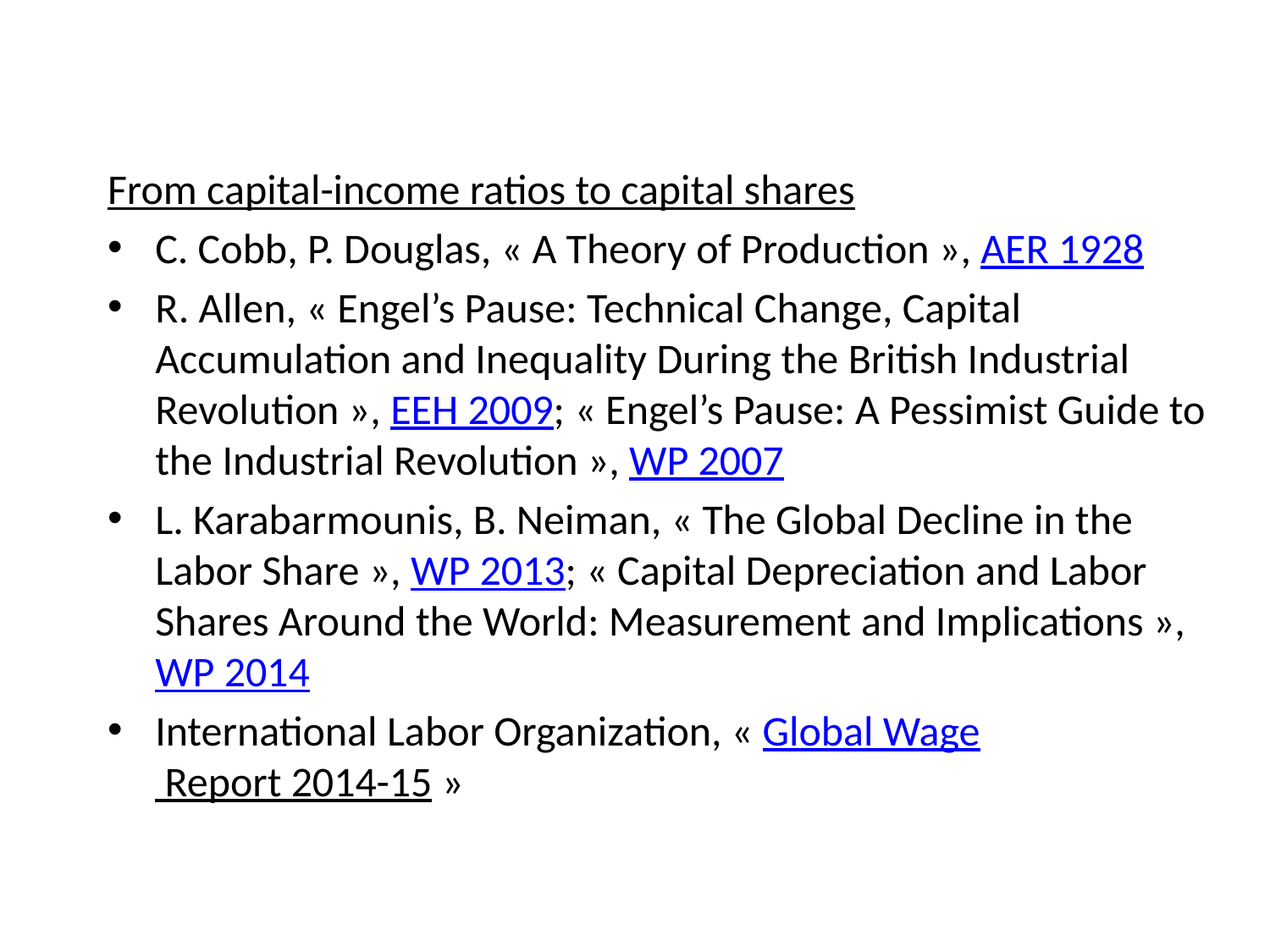

From capital-income ratios to capital shares
C. Cobb, P. Douglas, « A Theory of Production », AER 1928
R. Allen, « Engel’s Pause: Technical Change, Capital Accumulation and Inequality During the British Industrial Revolution », EEH 2009; « Engel’s Pause: A Pessimist Guide to the Industrial Revolution », WP 2007
L. Karabarmounis, B. Neiman, « The Global Decline in the Labor Share », WP 2013; « Capital Depreciation and Labor Shares Around the World: Measurement and Implications », WP 2014
International Labor Organization, « Global Wage Report 2014-15 »